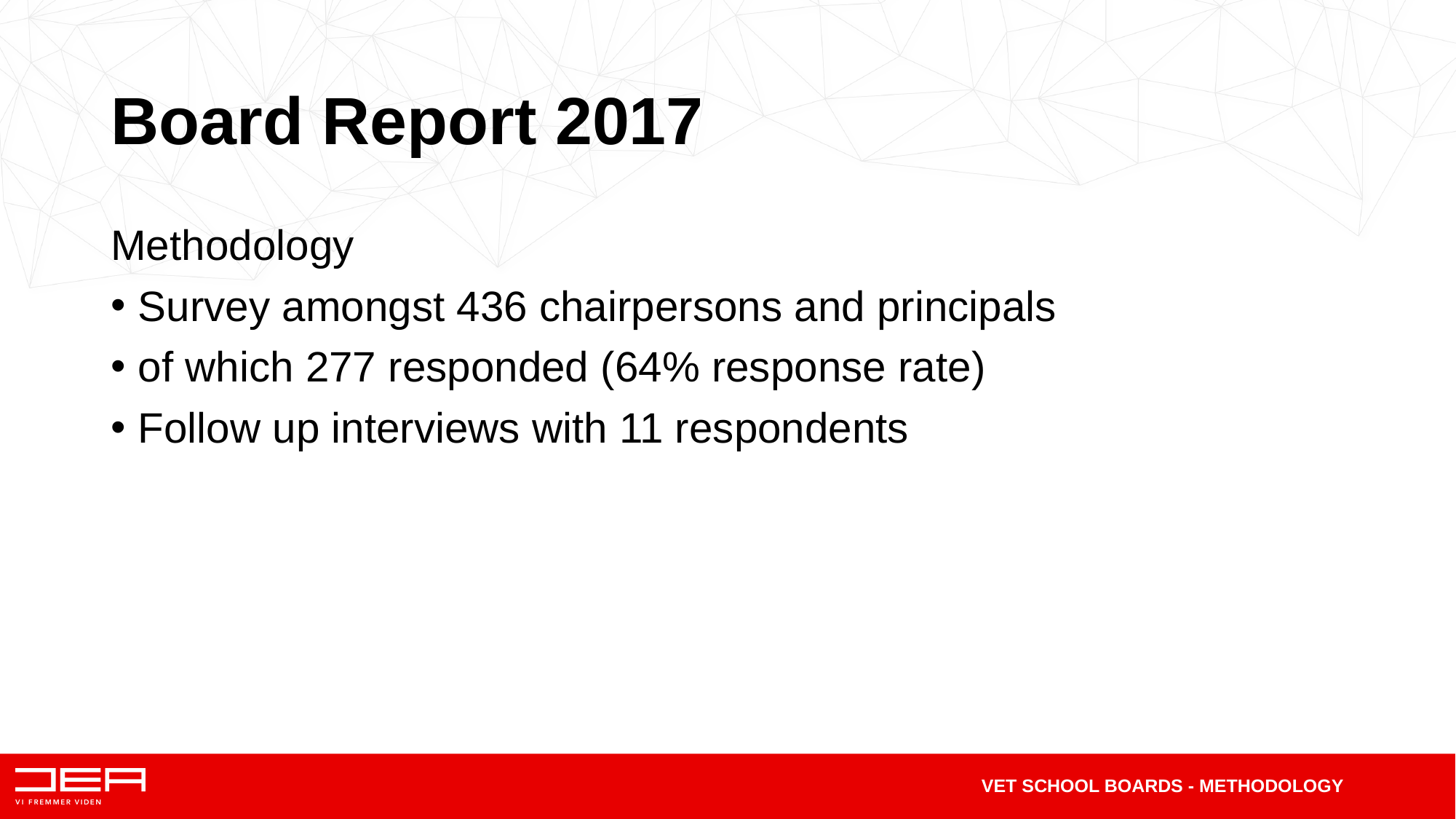

# Board Report 2017
Methodology
Survey amongst 436 chairpersons and principals
of which 277 responded (64% response rate)
Follow up interviews with 11 respondents
VET SCHOOL BOARDS - METHODOLOGY